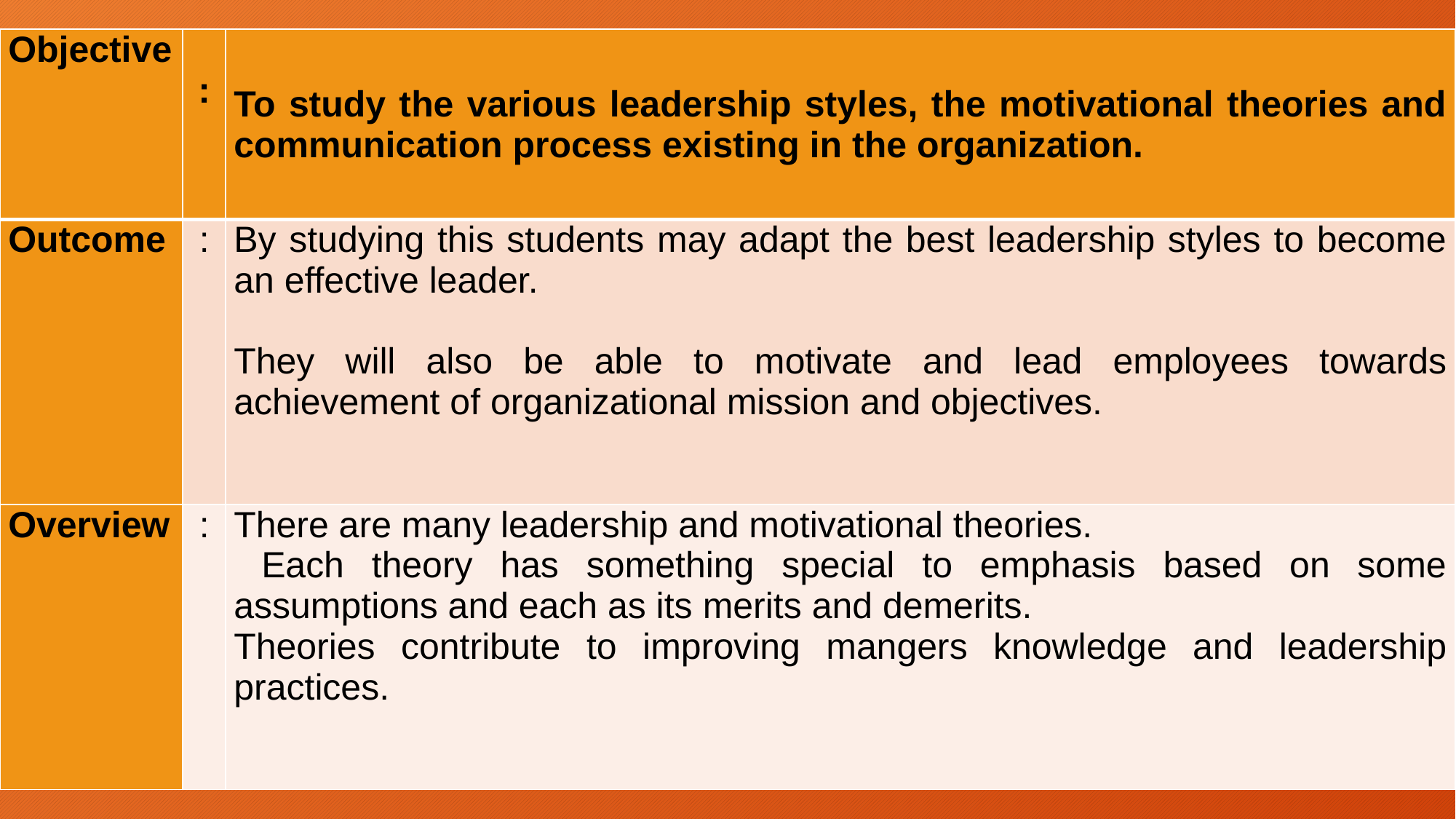

| Objective | : | To study the various leadership styles, the motivational theories and communication process existing in the organization. |
| --- | --- | --- |
| Outcome | : | By studying this students may adapt the best leadership styles to become an effective leader. They will also be able to motivate and lead employees towards achievement of organizational mission and objectives. |
| Overview | : | There are many leadership and motivational theories. Each theory has something special to emphasis based on some assumptions and each as its merits and demerits. Theories contribute to improving mangers knowledge and leadership practices. |
#